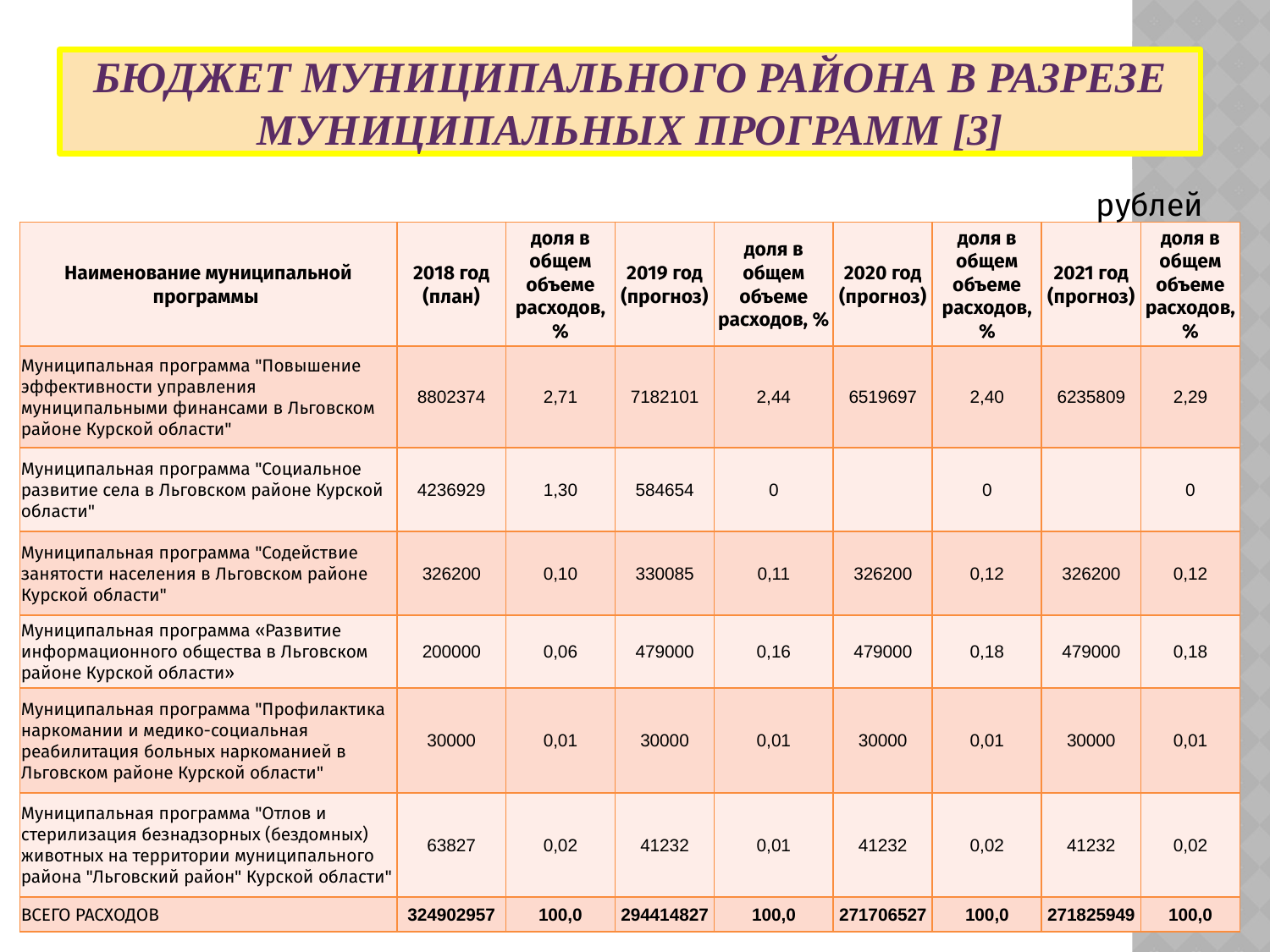

# Бюджет муниципального района в разрезе муниципальных программ [3]
рублей
| Наименование муниципальной программы | 2018 год (план) | доля в общем объеме расходов, % | 2019 год (прогноз) | доля в общем объеме расходов, % | 2020 год (прогноз) | доля в общем объеме расходов, % | 2021 год (прогноз) | доля в общем объеме расходов, % |
| --- | --- | --- | --- | --- | --- | --- | --- | --- |
| Муниципальная программа "Повышение эффективности управления муниципальными финансами в Льговском районе Курской области" | 8802374 | 2,71 | 7182101 | 2,44 | 6519697 | 2,40 | 6235809 | 2,29 |
| Муниципальная программа "Социальное развитие села в Льговском районе Курской области" | 4236929 | 1,30 | 584654 | 0 |  | 0 |  | 0 |
| Муниципальная программа "Содействие занятости населения в Льговском районе Курской области" | 326200 | 0,10 | 330085 | 0,11 | 326200 | 0,12 | 326200 | 0,12 |
| Муниципальная программа «Развитие информационного общества в Льговском районе Курской области» | 200000 | 0,06 | 479000 | 0,16 | 479000 | 0,18 | 479000 | 0,18 |
| Муниципальная программа "Профилактика наркомании и медико-социальная реабилитация больных наркоманией в Льговском районе Курской области" | 30000 | 0,01 | 30000 | 0,01 | 30000 | 0,01 | 30000 | 0,01 |
| Муниципальная программа "Отлов и стерилизация безнадзорных (бездомных) животных на территории муниципального района "Льговский район" Курской области" | 63827 | 0,02 | 41232 | 0,01 | 41232 | 0,02 | 41232 | 0,02 |
| ВСЕГО РАСХОДОВ | 324902957 | 100,0 | 294414827 | 100,0 | 271706527 | 100,0 | 271825949 | 100,0 |